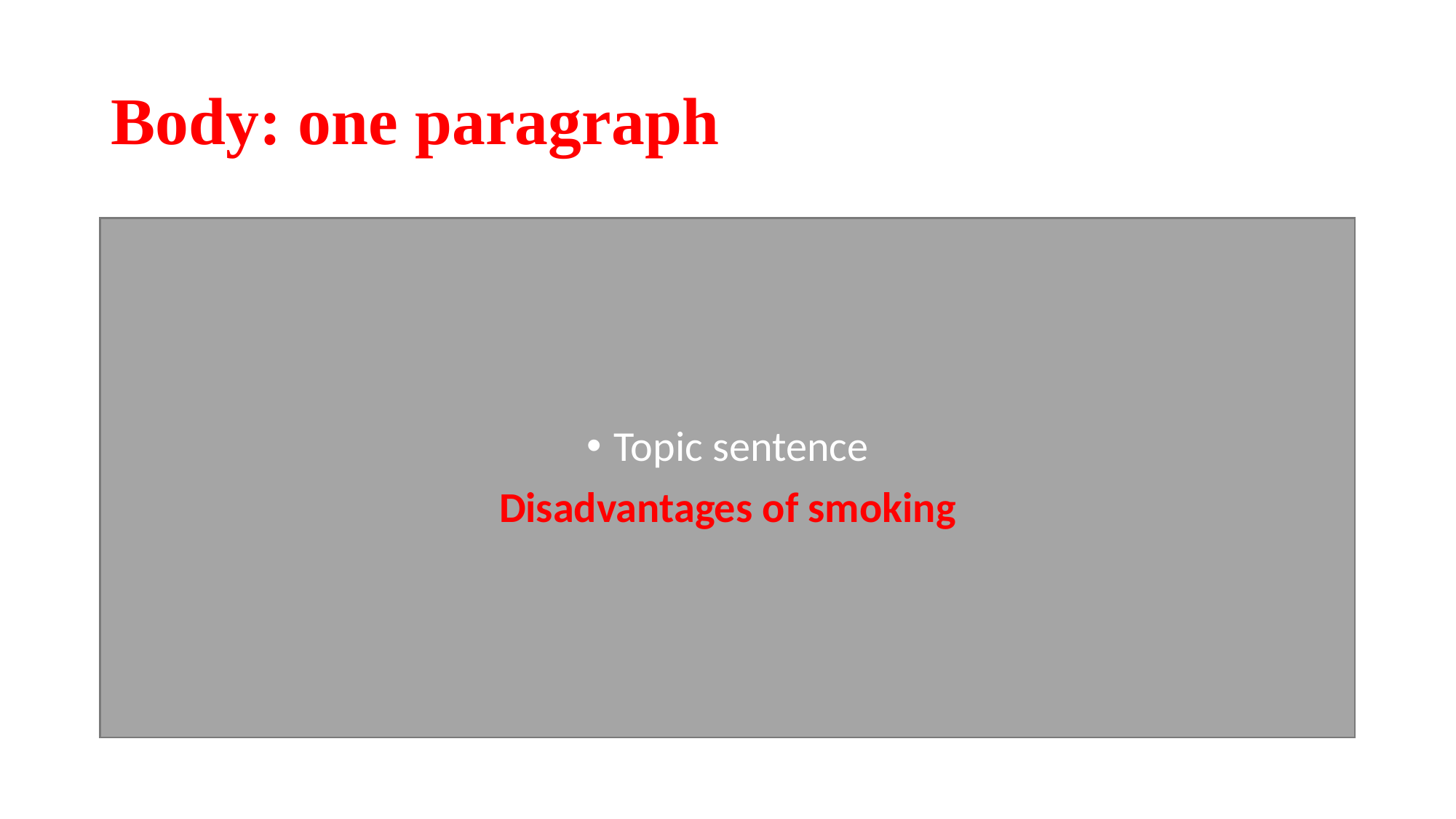

# Body: one paragraph
Topic sentence
Disadvantages of smoking